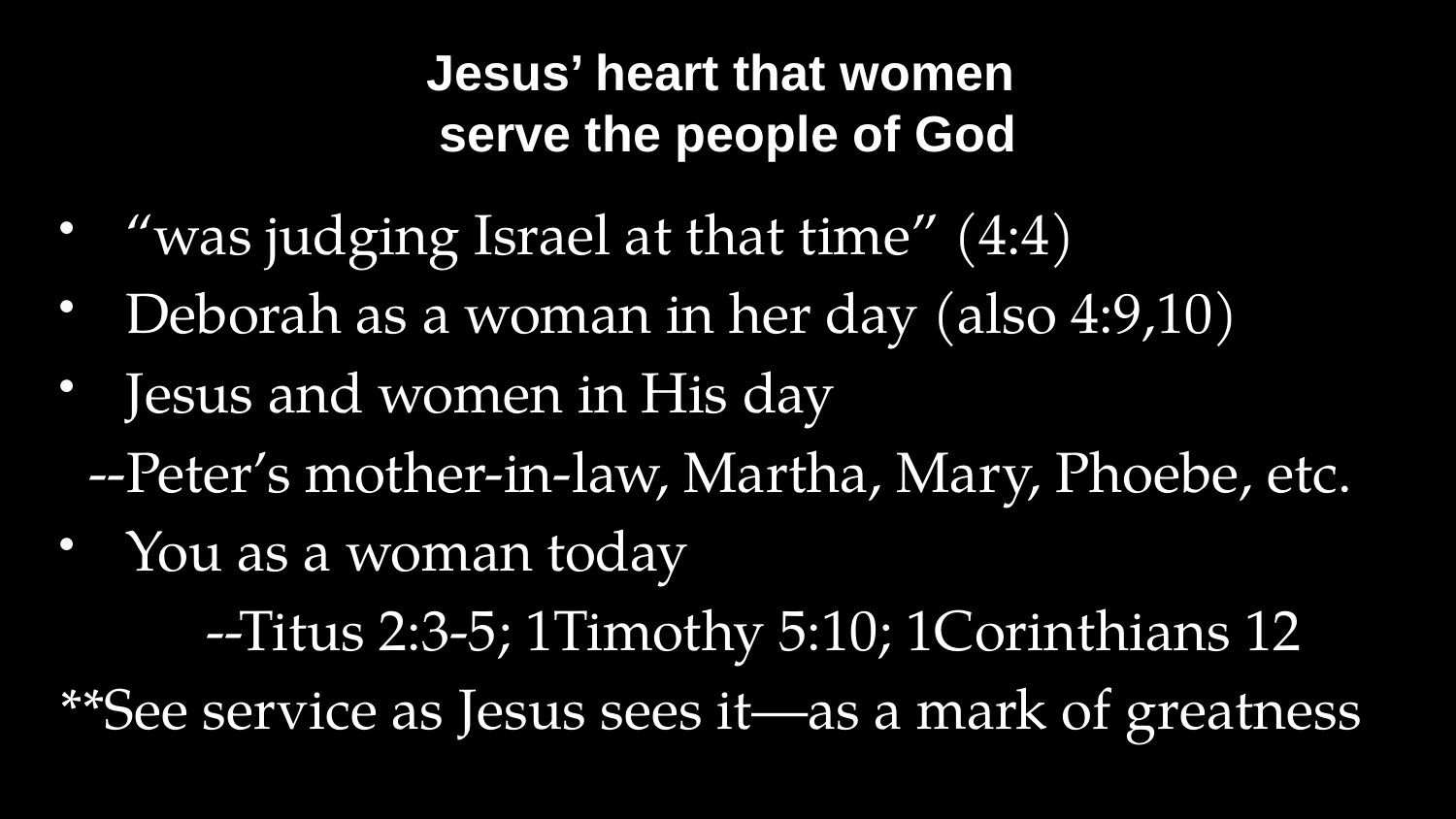

# Jesus’ heart that women serve the people of God
“was judging Israel at that time” (4:4)
Deborah as a woman in her day (also 4:9,10)
Jesus and women in His day
  --Peter’s mother-in-law, Martha, Mary, Phoebe, etc.
You as a woman today
	--Titus 2:3-5; 1Timothy 5:10; 1Corinthians 12
**See service as Jesus sees it—as a mark of greatness